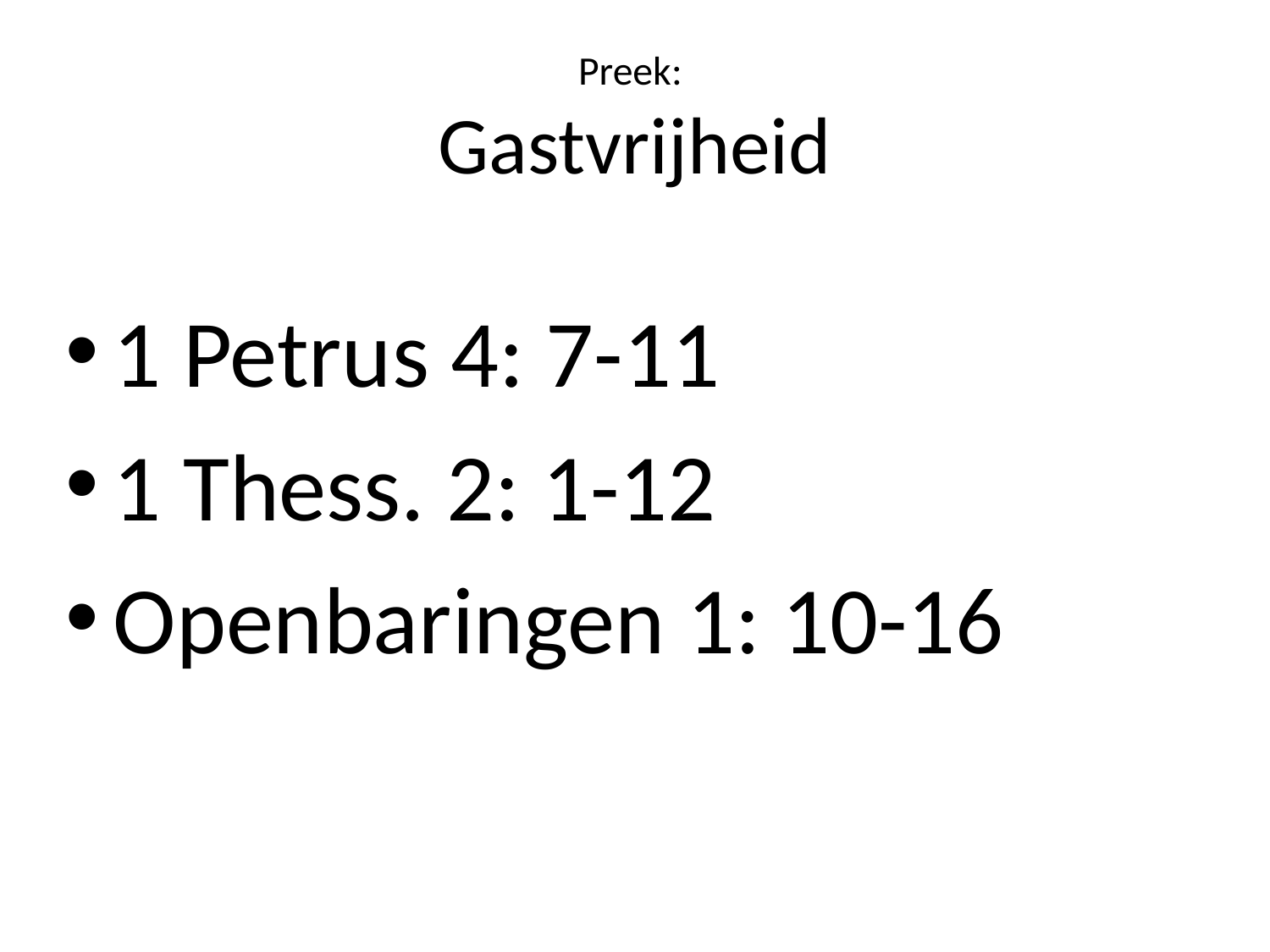

# Preek: Gastvrijheid
1 Petrus 4: 7-11
1 Thess. 2: 1-12
Openbaringen 1: 10-16